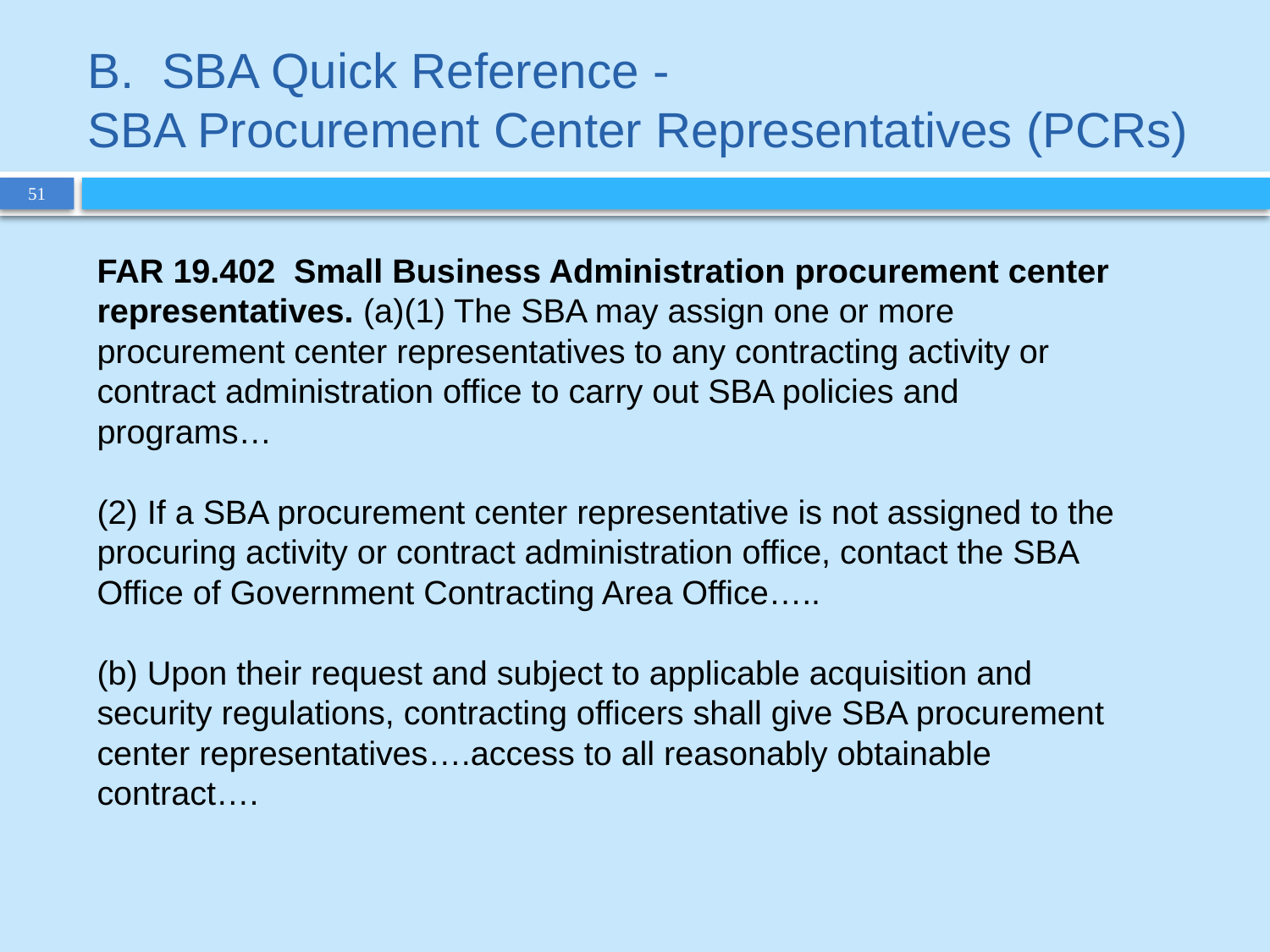

# B.  SBA Quick Reference - SBA Procurement Center Representatives (PCRs)
FAR 19.402  Small Business Administration procurement center representatives. (a)(1) The SBA may assign one or more procurement center representatives to any contracting activity or contract administration office to carry out SBA policies and programs…

(2) If a SBA procurement center representative is not assigned to the procuring activity or contract administration office, contact the SBA Office of Government Contracting Area Office…..

(b) Upon their request and subject to applicable acquisition and security regulations, contracting officers shall give SBA procurement center representatives….access to all reasonably obtainable contract….